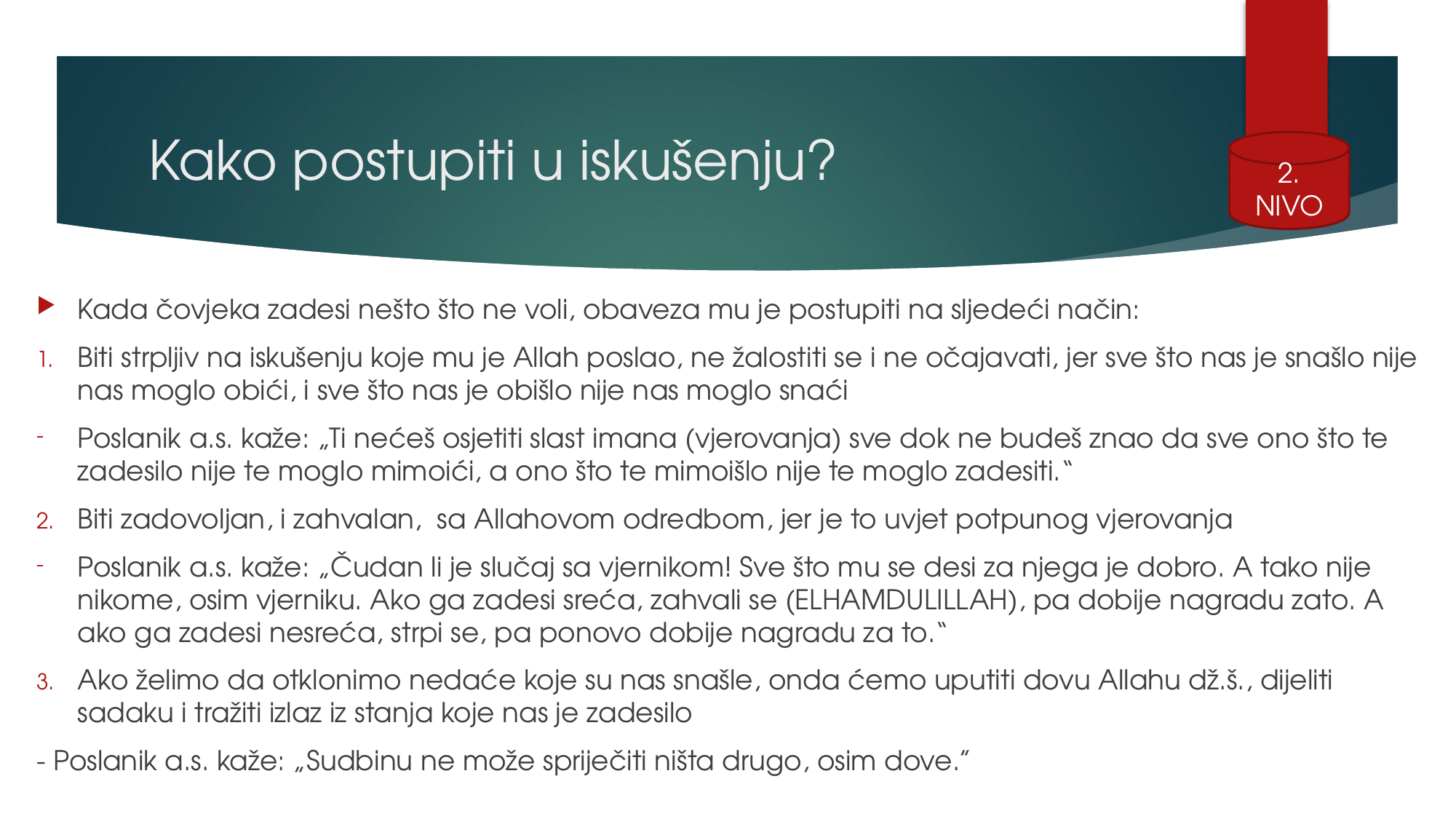

# Kako postupiti u iskušenju?
2. NIVO
Kada čovjeka zadesi nešto što ne voli, obaveza mu je postupiti na sljedeći način:
Biti strpljiv na iskušenju koje mu je Allah poslao, ne žalostiti se i ne očajavati, jer sve što nas je snašlo nije nas moglo obići, i sve što nas je obišlo nije nas moglo snaći
Poslanik a.s. kaže: „Ti nećeš osjetiti slast imana (vjerovanja) sve dok ne budeš znao da sve ono što te zadesilo nije te moglo mimoići, a ono što te mimoišlo nije te moglo zadesiti.“
Biti zadovoljan, i zahvalan,  sa Allahovom odredbom, jer je to uvjet potpunog vjerovanja
Poslanik a.s. kaže: „Čudan li je slučaj sa vjernikom! Sve što mu se desi za njega je dobro. A tako nije nikome, osim vjerniku. Ako ga zadesi sreća, zahvali se (ELHAMDULILLAH), pa dobije nagradu zato. A ako ga zadesi nesreća, strpi se, pa ponovo dobije nagradu za to.“
Ako želimo da otklonimo nedaće koje su nas snašle, onda ćemo uputiti dovu Allahu dž.š., dijeliti sadaku i tražiti izlaz iz stanja koje nas je zadesilo
- Poslanik a.s. kaže: „Sudbinu ne može spriječiti ništa drugo, osim dove.”